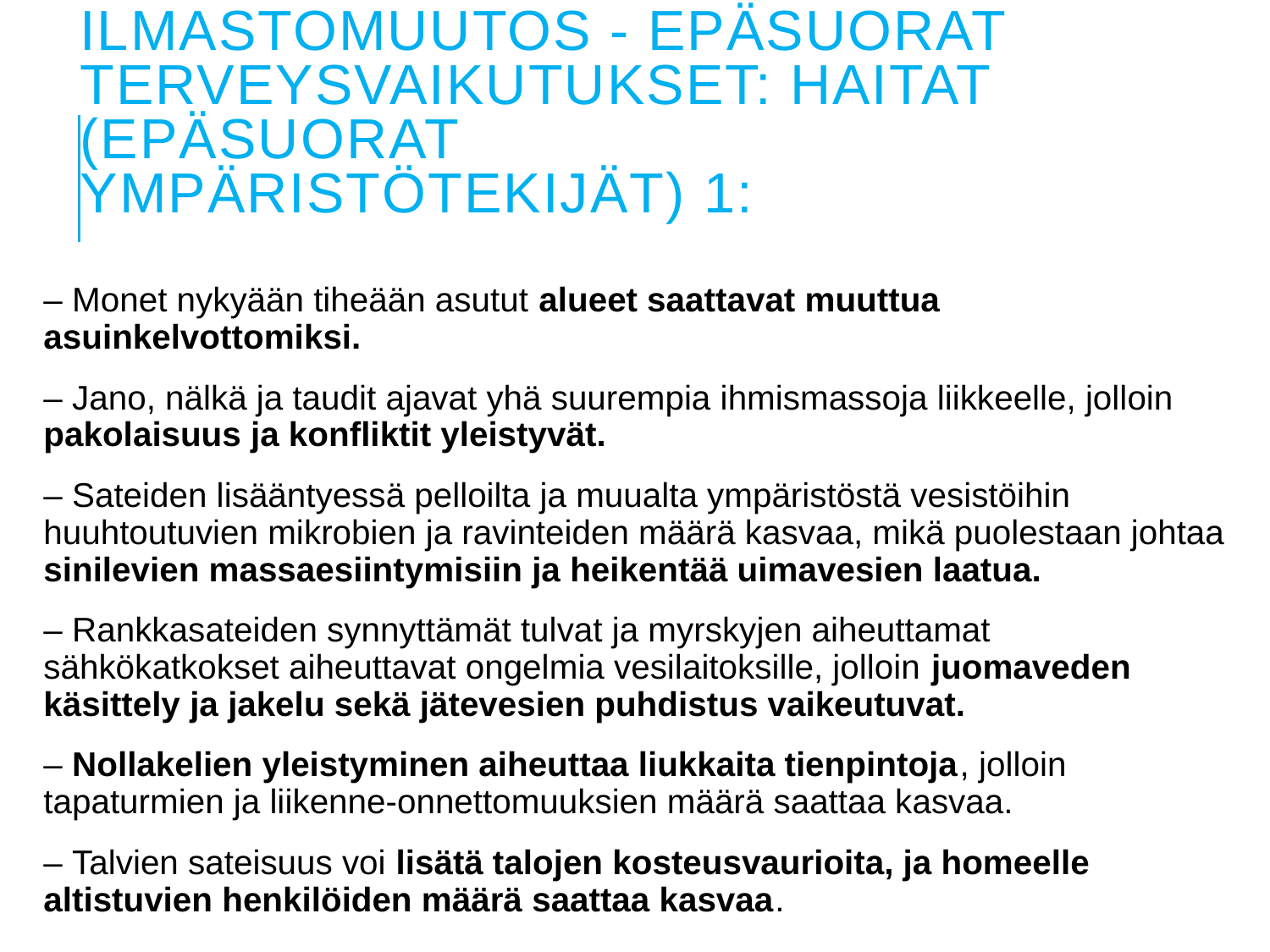

# Ilmastomuutos - epäsuorat terveysvaikutukset: Haitat (epäsuorat ympäristötekijät) 1:
– Monet nykyään tiheään asutut alueet saattavat muuttua asuinkelvottomiksi.
– Jano, nälkä ja taudit ajavat yhä suurempia ihmismassoja liikkeelle, jolloin pakolaisuus ja konfliktit yleistyvät.
– Sateiden lisääntyessä pelloilta ja muualta ympäristöstä vesistöihin huuhtoutuvien mikrobien ja ravinteiden määrä kasvaa, mikä puolestaan johtaa sinilevien massaesiintymisiin ja heikentää uimavesien laatua.
– Rankkasateiden synnyttämät tulvat ja myrskyjen aiheuttamat sähkökatkokset aiheuttavat ongelmia vesilaitoksille, jolloin juomaveden käsittely ja jakelu sekä jätevesien puhdistus vaikeutuvat.
– Nollakelien yleistyminen aiheuttaa liukkaita tienpintoja, jolloin tapaturmien ja liikenne-onnettomuuksien määrä saattaa kasvaa.
– Talvien sateisuus voi lisätä talojen kosteusvaurioita, ja homeelle altistuvien henkilöiden määrä saattaa kasvaa.